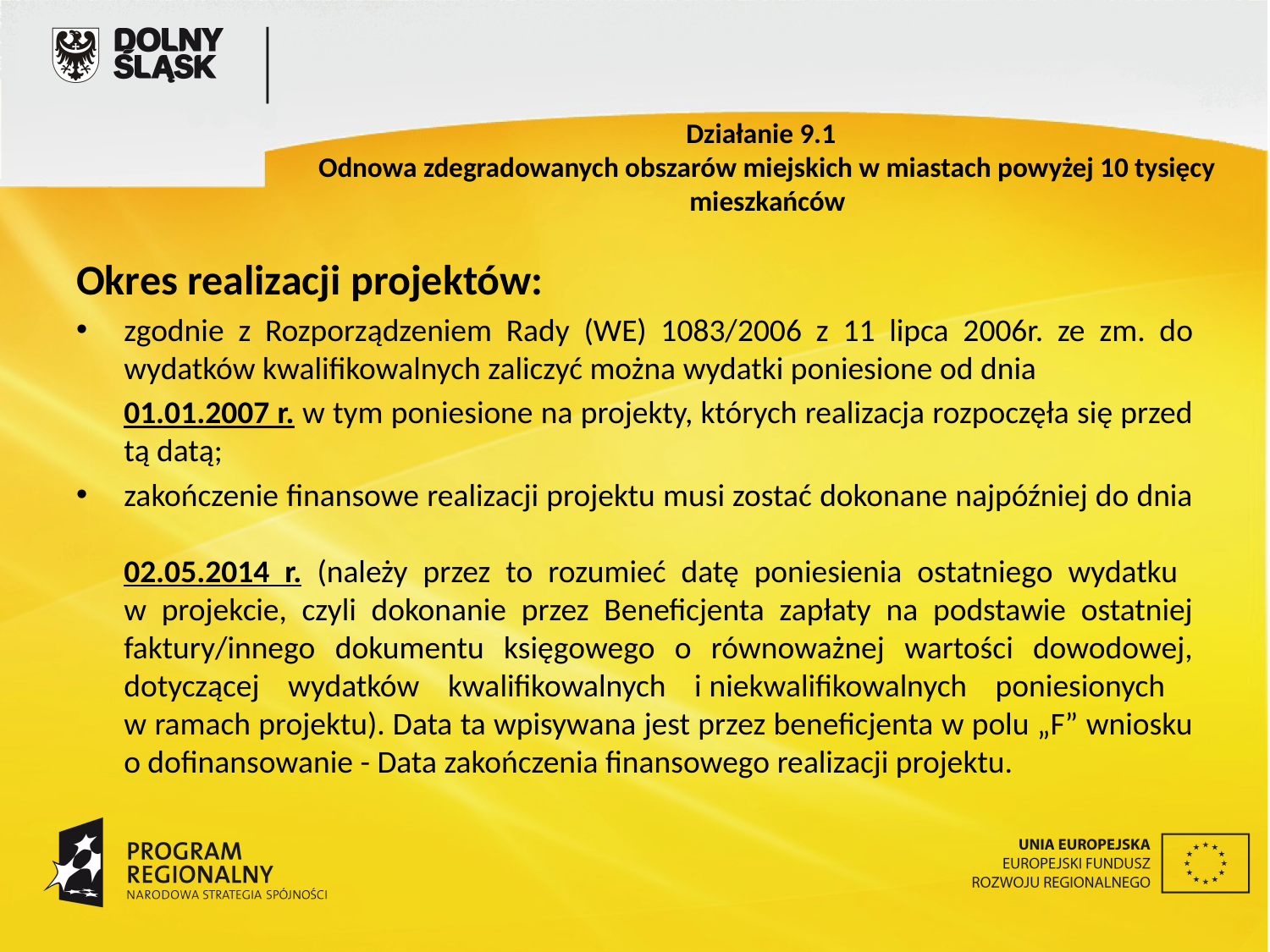

Działanie 9.1
Odnowa zdegradowanych obszarów miejskich w miastach powyżej 10 tysięcy mieszkańców

Okres realizacji projektów:
zgodnie z Rozporządzeniem Rady (WE) 1083/2006 z 11 lipca 2006r. ze zm. do wydatków kwalifikowalnych zaliczyć można wydatki poniesione od dnia
	01.01.2007 r. w tym poniesione na projekty, których realizacja rozpoczęła się przed tą datą;
zakończenie finansowe realizacji projektu musi zostać dokonane najpóźniej do dnia
02.05.2014 r. (należy przez to rozumieć datę poniesienia ostatniego wydatku
w projekcie, czyli dokonanie przez Beneficjenta zapłaty na podstawie ostatniej faktury/innego dokumentu księgowego o równoważnej wartości dowodowej, dotyczącej wydatków kwalifikowalnych i niekwalifikowalnych poniesionych
w ramach projektu). Data ta wpisywana jest przez beneficjenta w polu „F” wniosku o dofinansowanie - Data zakończenia finansowego realizacji projektu.